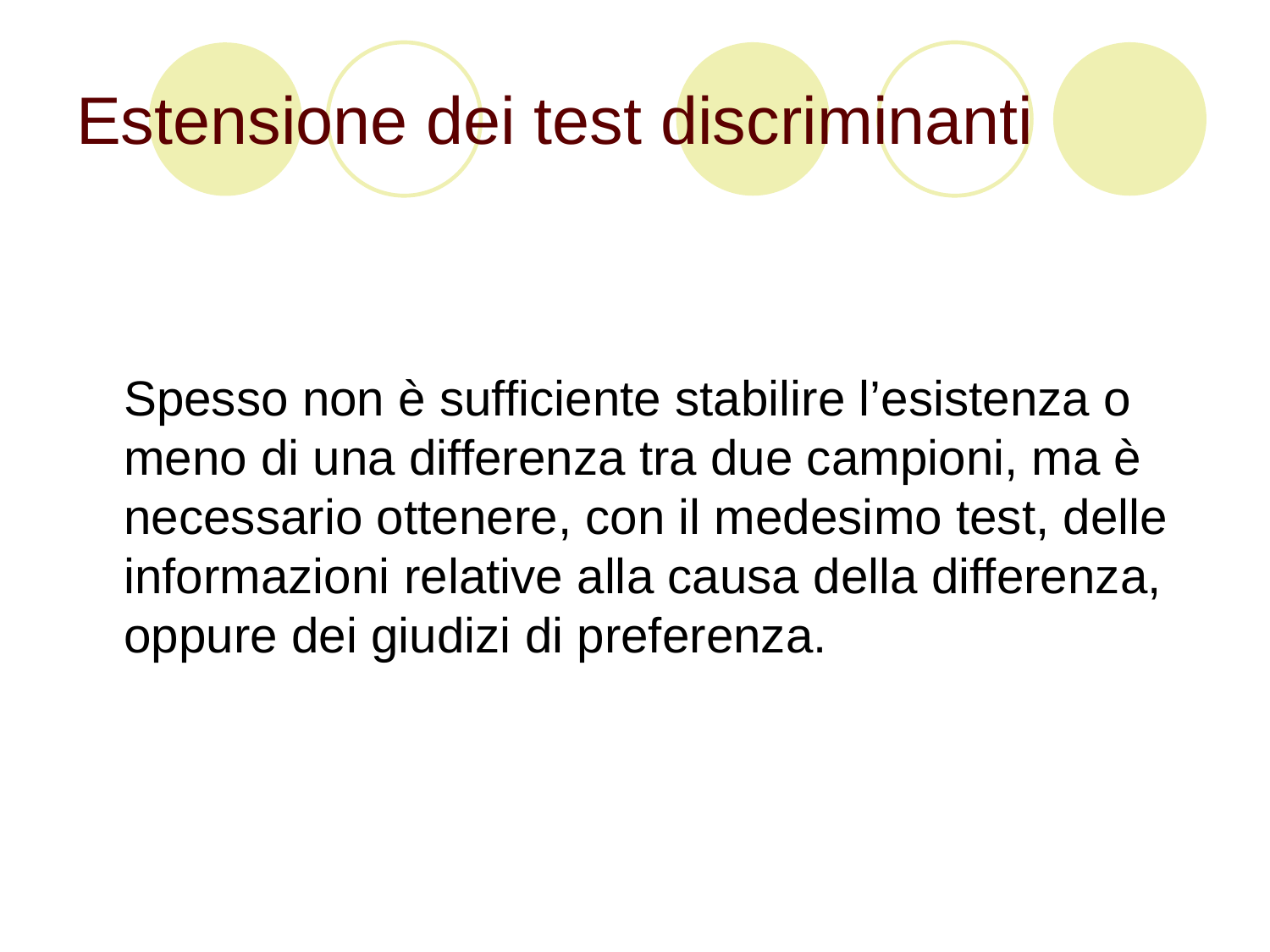

# Estensione dei test discriminanti

	Spesso non è sufficiente stabilire l’esistenza o meno di una differenza tra due campioni, ma è necessario ottenere, con il medesimo test, delle informazioni relative alla causa della differenza, oppure dei giudizi di preferenza.